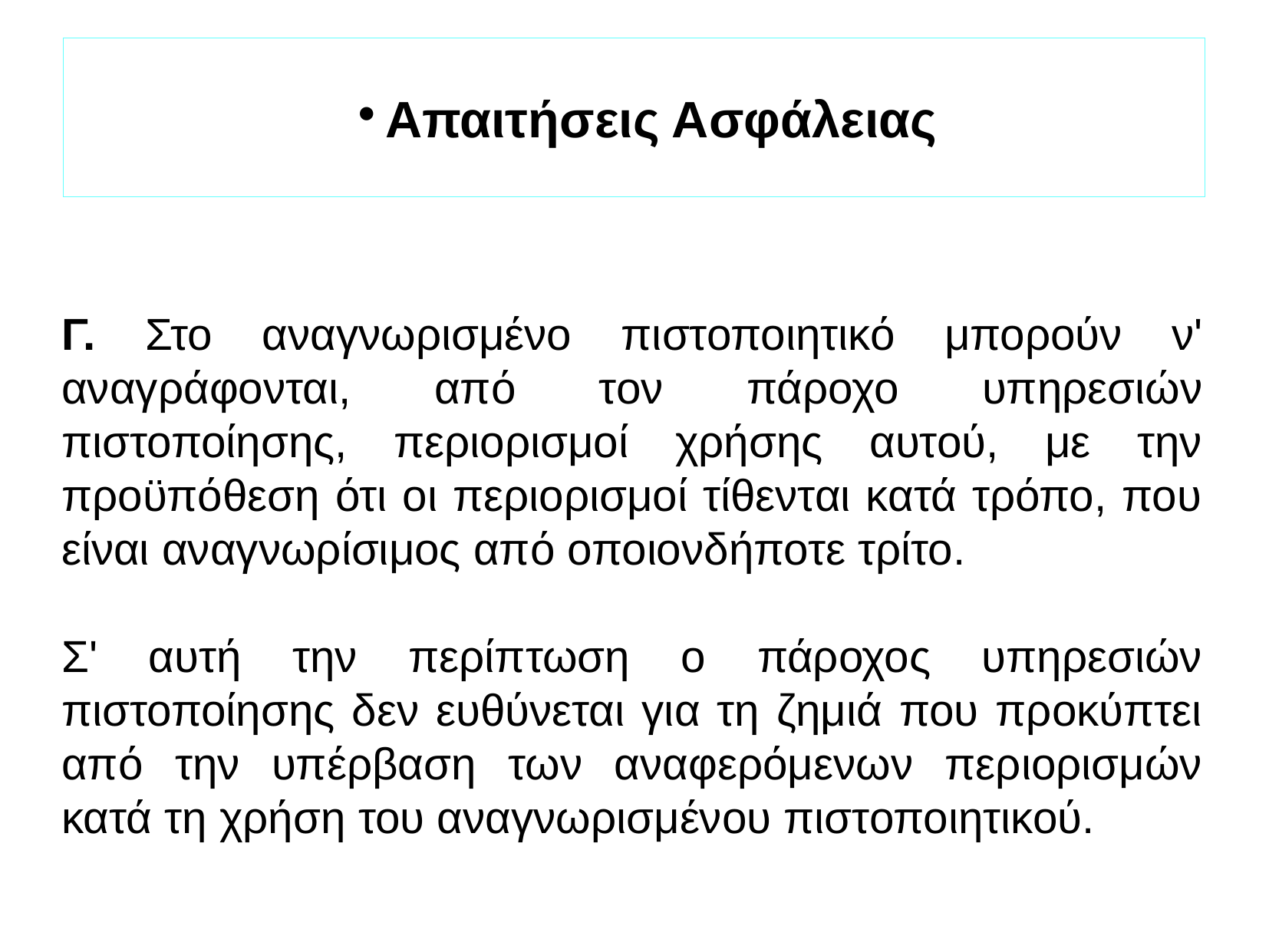

Απαιτήσεις Ασφάλειας
Γ. Στο αναγνωρισμένο πιστοποιητικό μπορούν ν' αναγράφονται, από τον πάροχο υπηρεσιών πιστοποίησης, περιορισμοί χρήσης αυτού, με την προϋπόθεση ότι οι περιορισμοί τίθενται κατά τρόπο, που είναι αναγνωρίσιμος από οποιονδήποτε τρίτο.

Σ' αυτή την περίπτωση ο πάροχος υπηρεσιών πιστοποίησης δεν ευθύνεται για τη ζημιά που προκύπτει από την υπέρβαση των αναφερόμενων περιορισμών κατά τη χρήση του αναγνωρισμένου πιστοποιητικού.